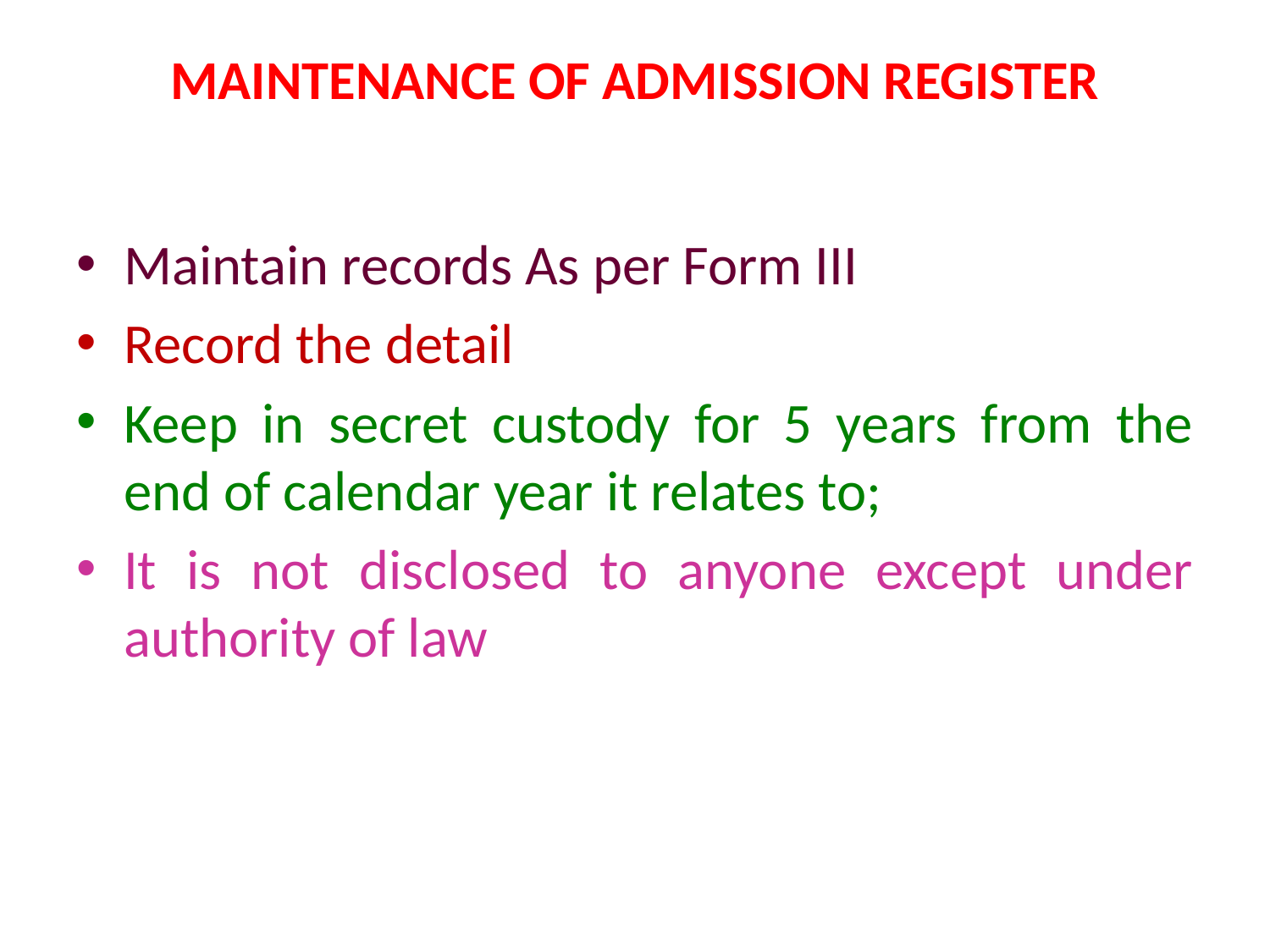

# MAINTENANCE OF ADMISSION REGISTER
Maintain records As per Form III
Record the detail
Keep in secret custody for 5 years from the end of calendar year it relates to;
It is not disclosed to anyone except under authority of law